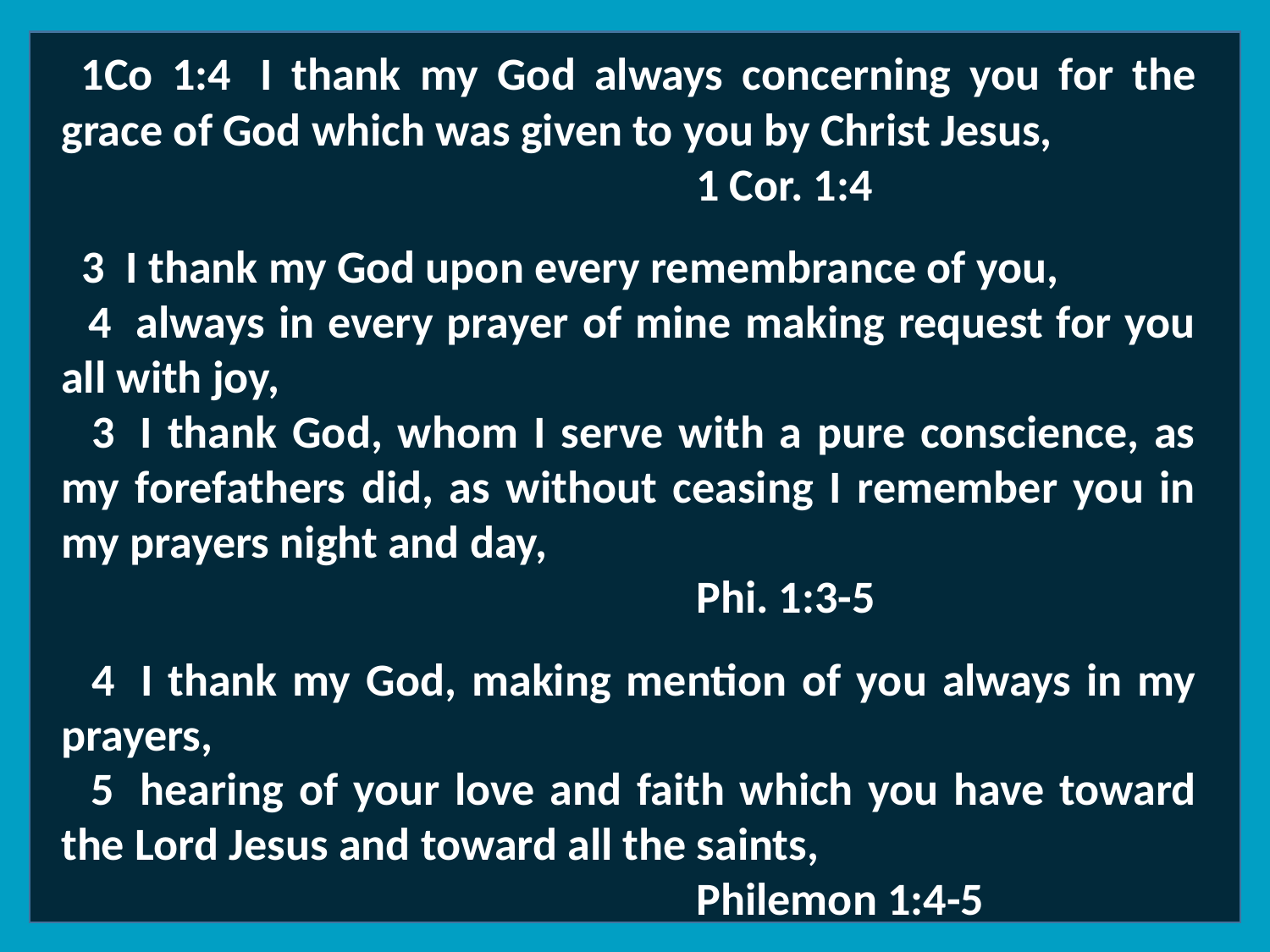

1Co 1:4  I thank my God always concerning you for the grace of God which was given to you by Christ Jesus,
					1 Cor. 1:4

  3  I thank my God upon every remembrance of you,
  4  always in every prayer of mine making request for you all with joy,
  3  I thank God, whom I serve with a pure conscience, as my forefathers did, as without ceasing I remember you in my prayers night and day,
					Phi. 1:3-5

  4  I thank my God, making mention of you always in my prayers,
  5  hearing of your love and faith which you have toward the Lord Jesus and toward all the saints,
					Philemon 1:4-5